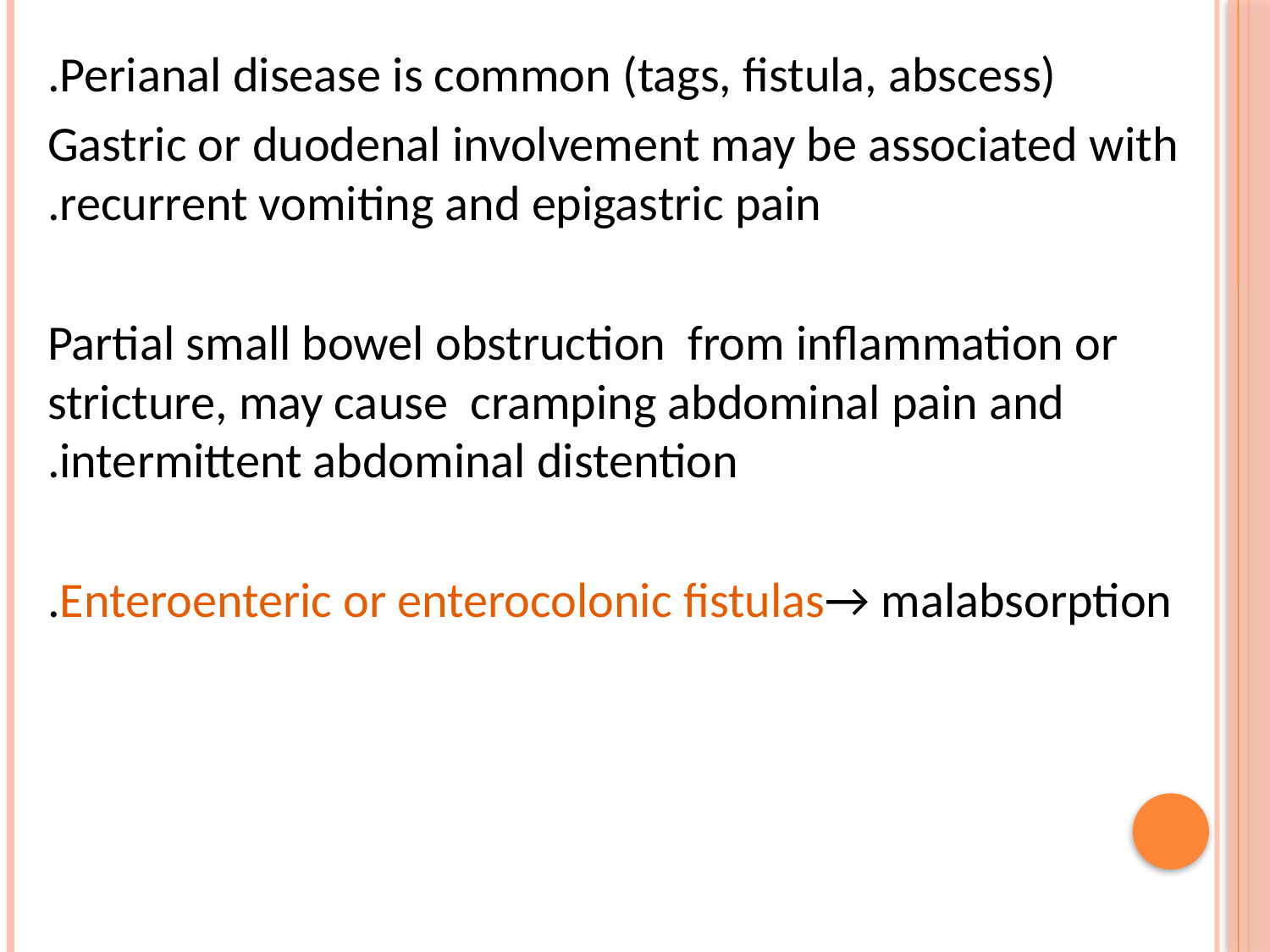

Perianal disease is common (tags, fistula, abscess).
Gastric or duodenal involvement may be associated with recurrent vomiting and epigastric pain.

Partial small bowel obstruction  from inflammation or stricture, may cause  cramping abdominal pain and intermittent abdominal distention.

Enteroenteric or enterocolonic fistulas→ malabsorption.